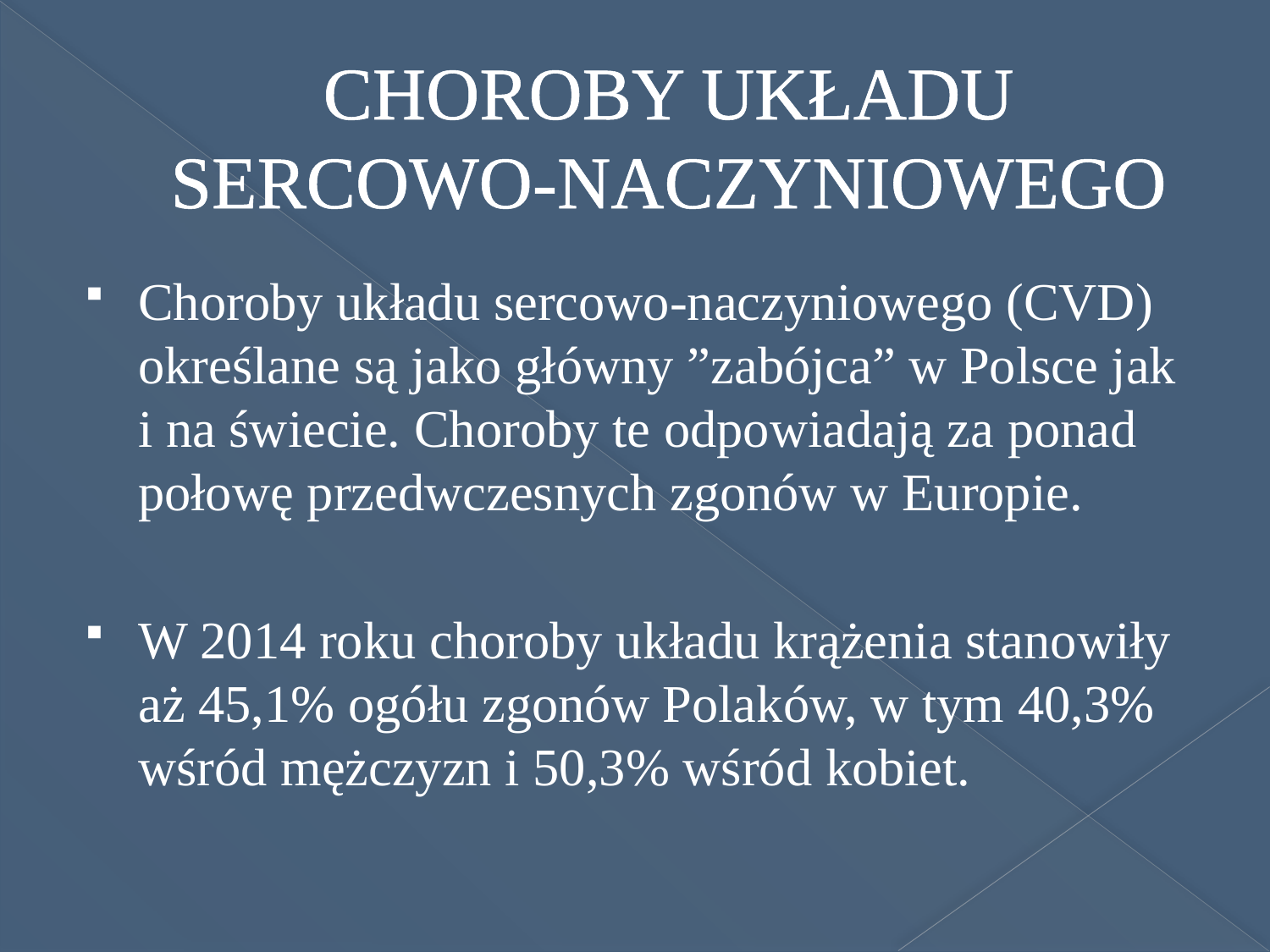

# CHOROBY UKŁADU SERCOWO-NACZYNIOWEGO
Choroby układu sercowo-naczyniowego (CVD) określane są jako główny ”zabójca” w Polsce jak i na świecie. Choroby te odpowiadają za ponad połowę przedwczesnych zgonów w Europie.

W 2014 roku choroby układu krążenia stanowiły aż 45,1% ogółu zgonów Polaków, w tym 40,3% wśród mężczyzn i 50,3% wśród kobiet.